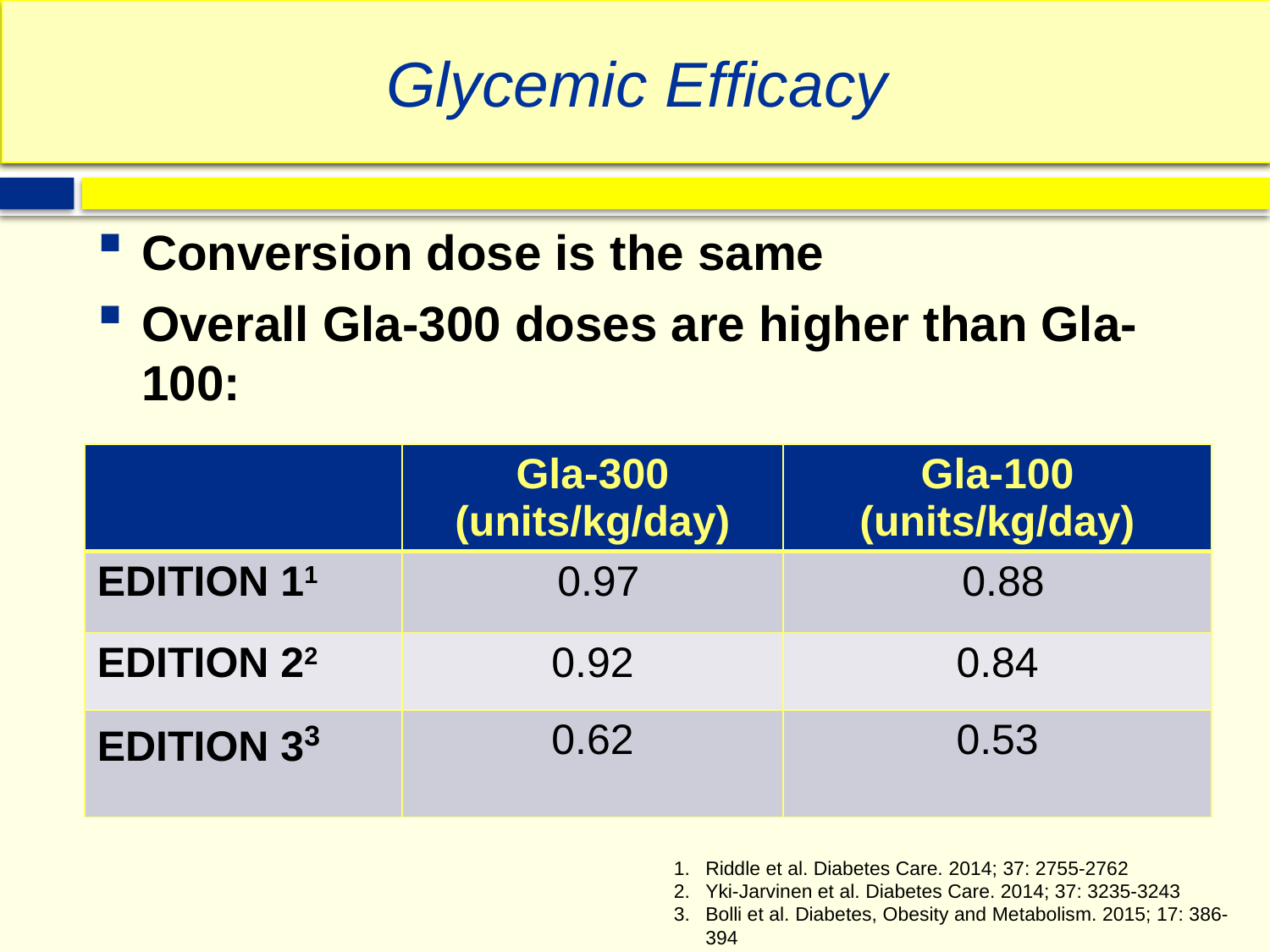

# Glycemic Efficacy
Conversion dose is the same
Overall Gla-300 doses are higher than Gla-100:
|  | Gla-300 (units/kg/day) | Gla-100 (units/kg/day) |
| --- | --- | --- |
| EDITION 11 | 0.97 | 0.88 |
| EDITION 22 | 0.92 | 0.84 |
| EDITION 33 | 0.62 | 0.53 |
Riddle et al. Diabetes Care. 2014; 37: 2755-2762
Yki-Jarvinen et al. Diabetes Care. 2014; 37: 3235-3243
Bolli et al. Diabetes, Obesity and Metabolism. 2015; 17: 386-394